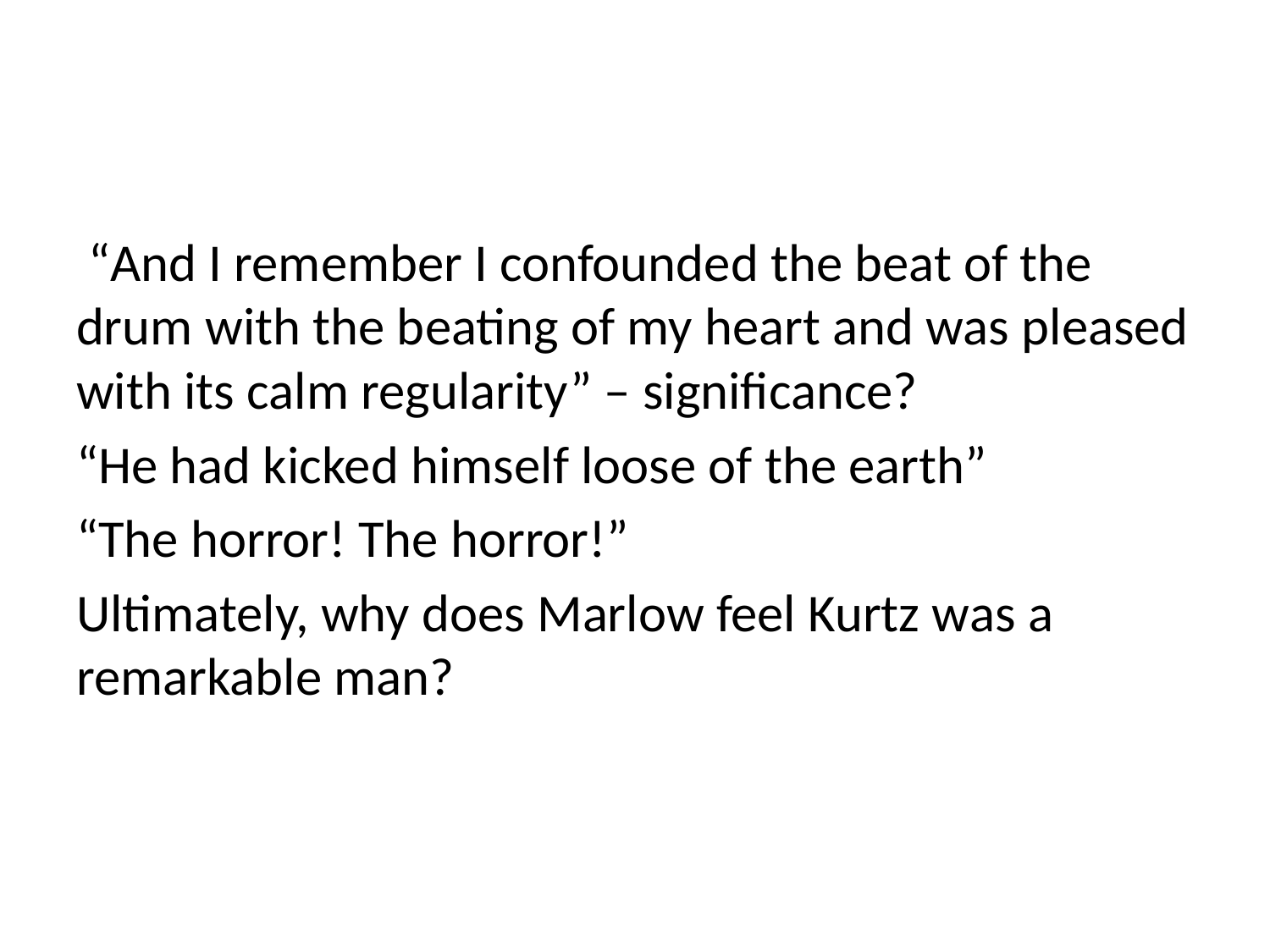

#
 “And I remember I confounded the beat of the drum with the beating of my heart and was pleased with its calm regularity” – significance?
“He had kicked himself loose of the earth”
“The horror! The horror!”
Ultimately, why does Marlow feel Kurtz was a remarkable man?